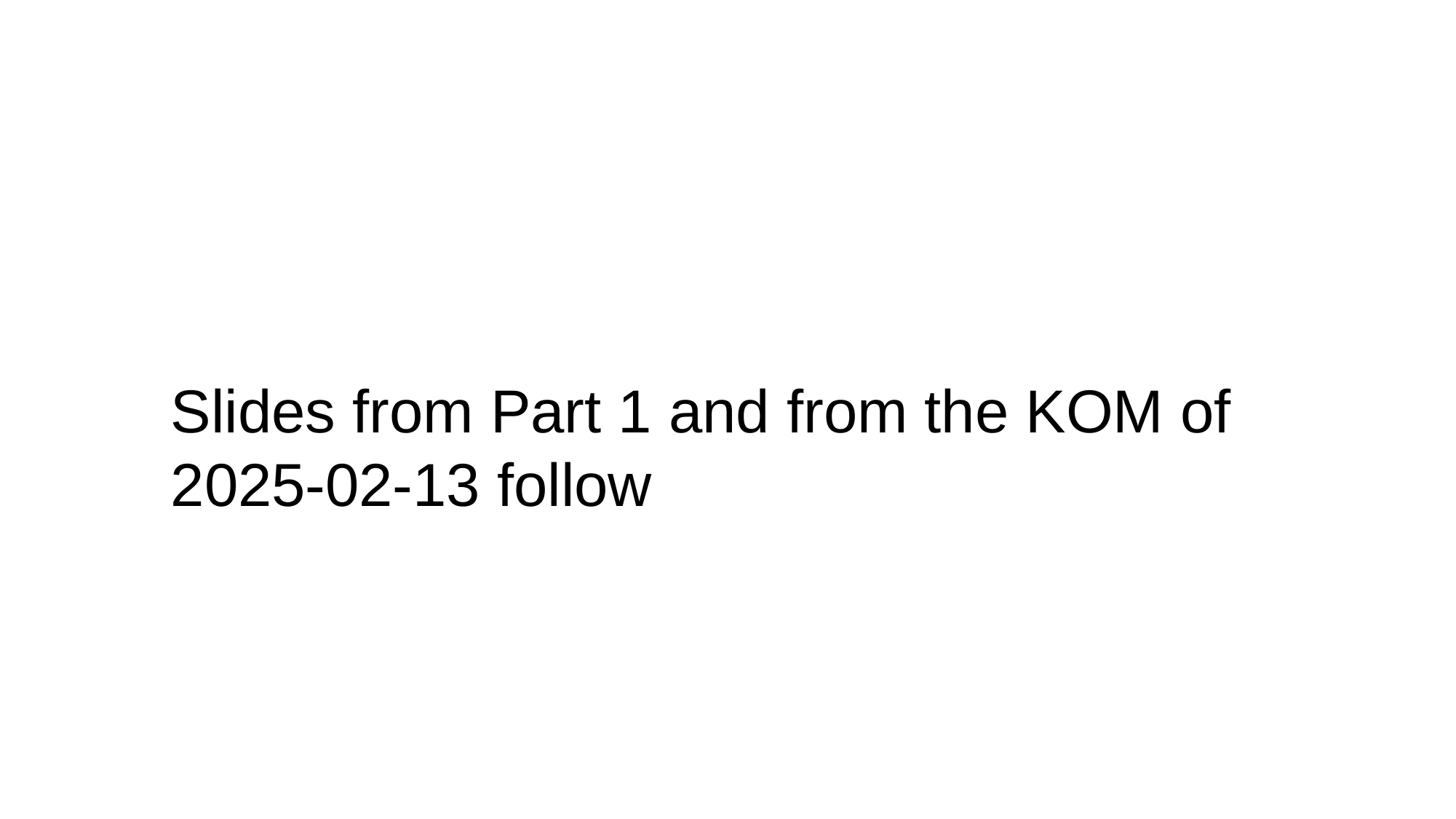

Slides from Part 1 and from the KOM of 2025-02-13 follow